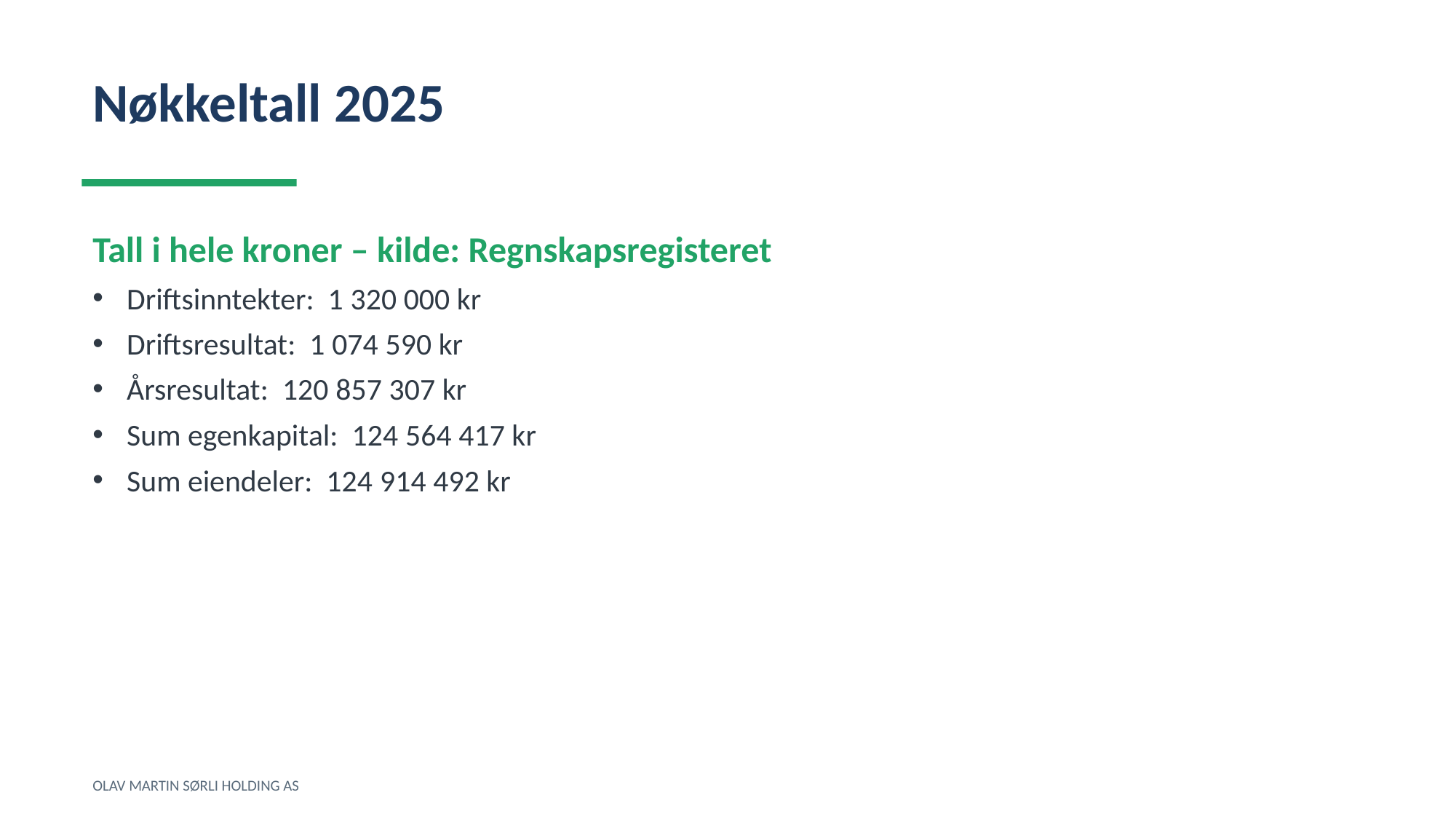

Nøkkeltall 2025

Tall i hele kroner – kilde: Regnskapsregisteret
Driftsinntekter:  1 320 000 kr
Driftsresultat:  1 074 590 kr
Årsresultat:  120 857 307 kr
Sum egenkapital:  124 564 417 kr
Sum eiendeler:  124 914 492 kr
OLAV MARTIN SØRLI HOLDING AS